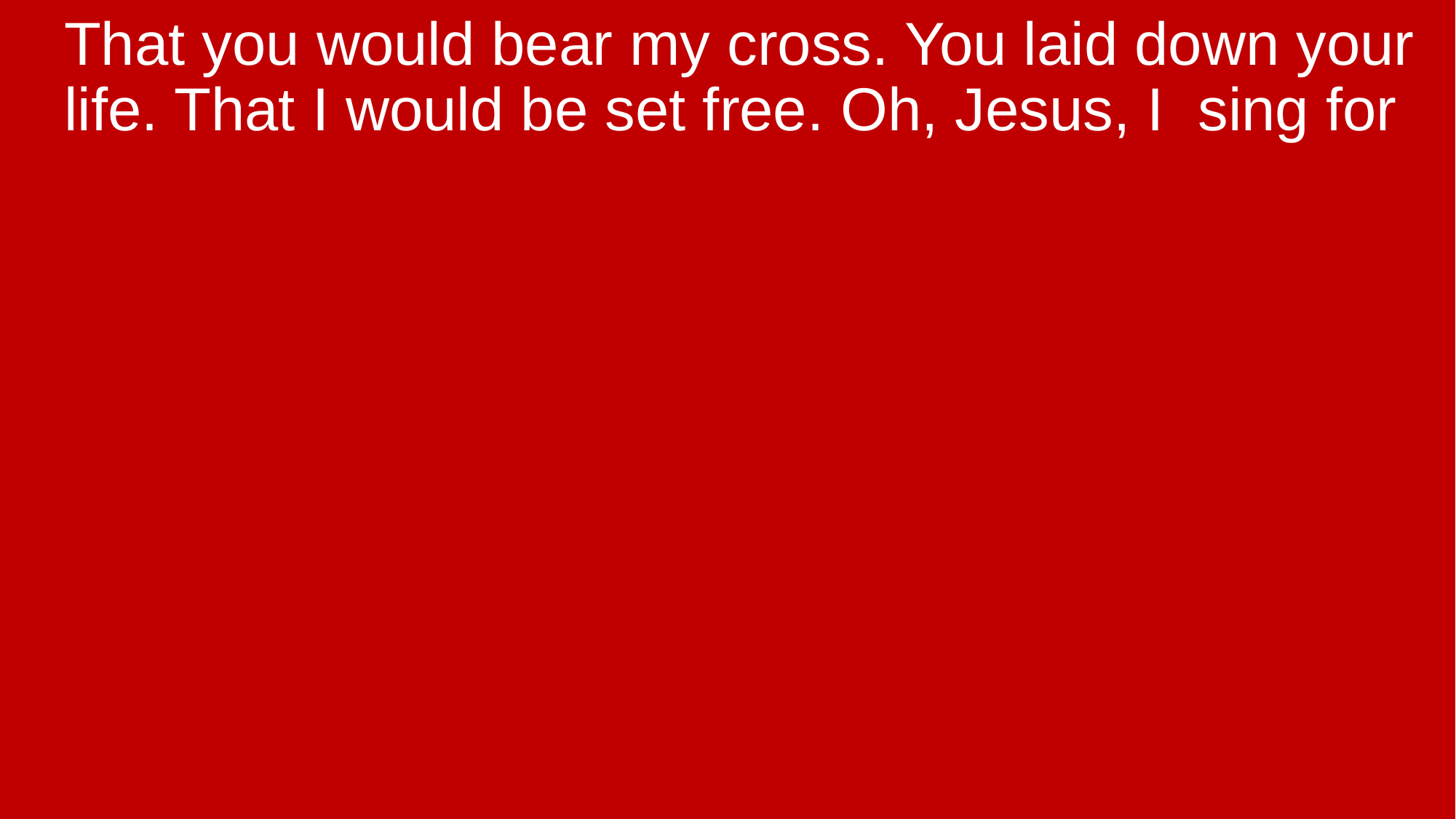

That you would bear my cross. You laid down your life. That I would be set free. Oh, Jesus, I  sing for